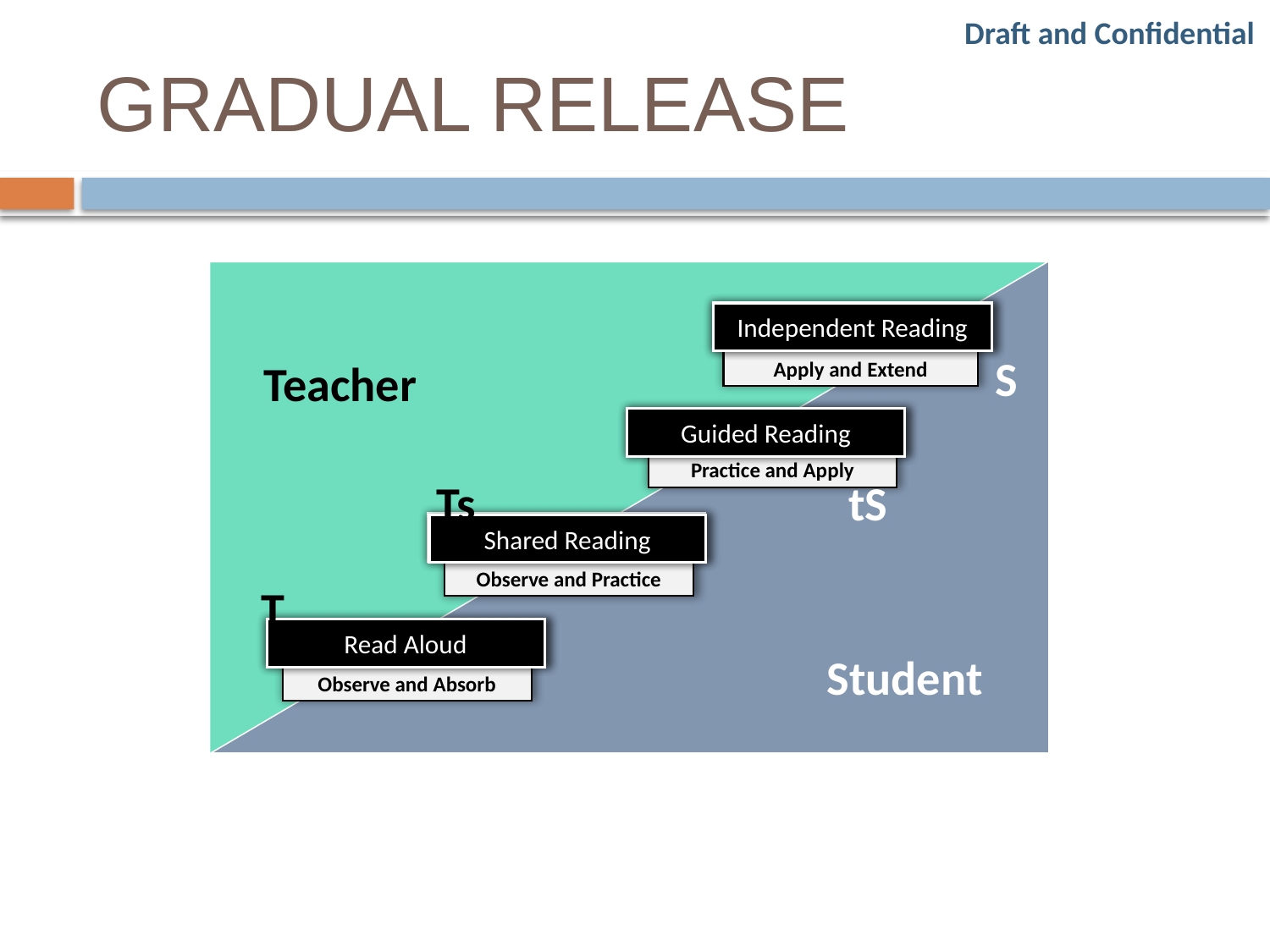

# GRADUAL RELEASE

Apply
Independent Reading
Apply and Extend
S
Teacher
Guided Reading
Guide
Practice and Apply
Ts
tS
Share
Shared Reading
Observe and Practice
T
Model
Read Aloud

Observe and Absorb
Student
16
BookRoom Collections
©Benchmark Education Company, LLC. All rights reserved.